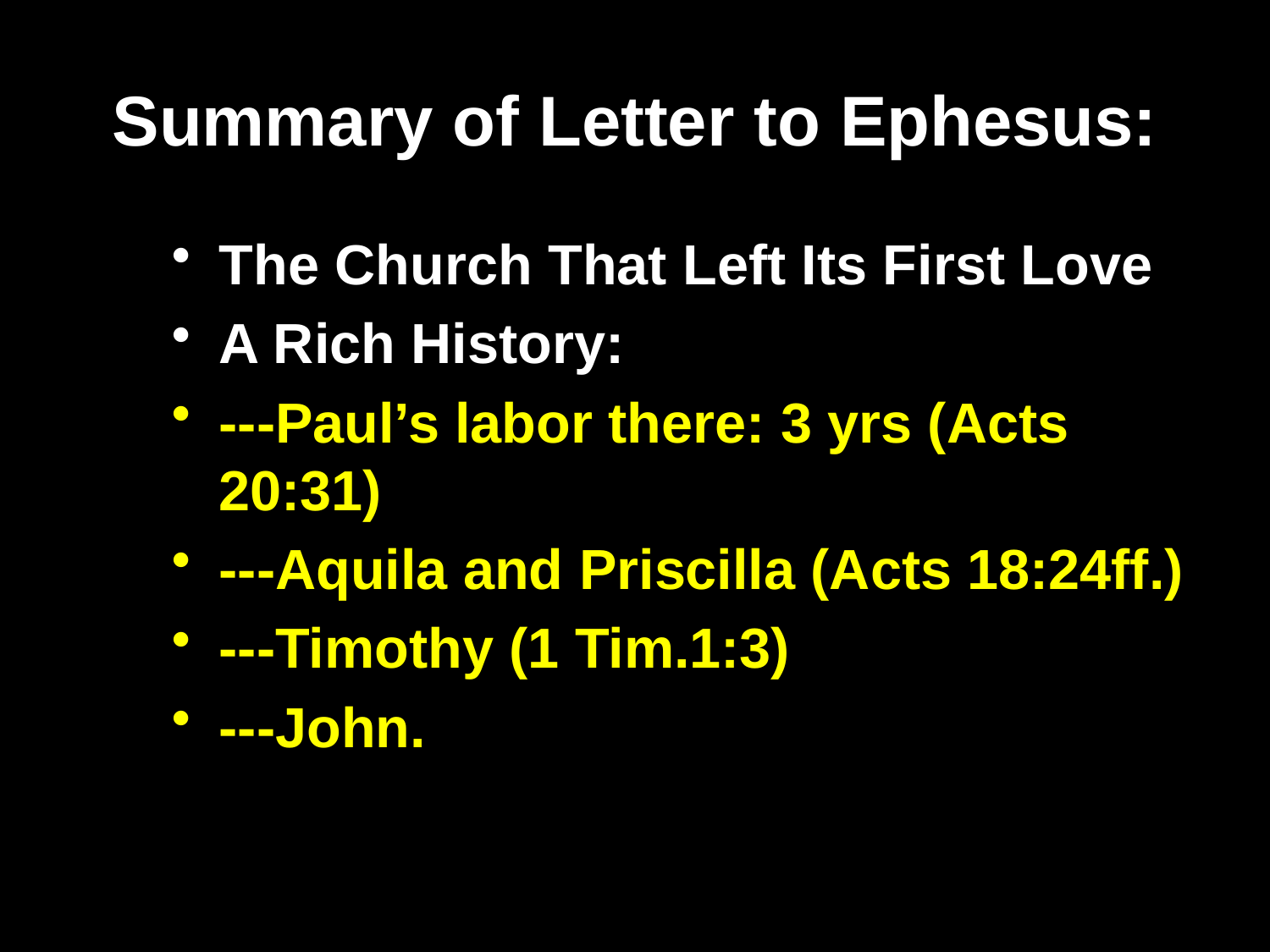

# Summary of Letter to Ephesus:
The Church That Left Its First Love
A Rich History:
---Paul’s labor there: 3 yrs (Acts 20:31)
---Aquila and Priscilla (Acts 18:24ff.)
---Timothy (1 Tim.1:3)
---John.